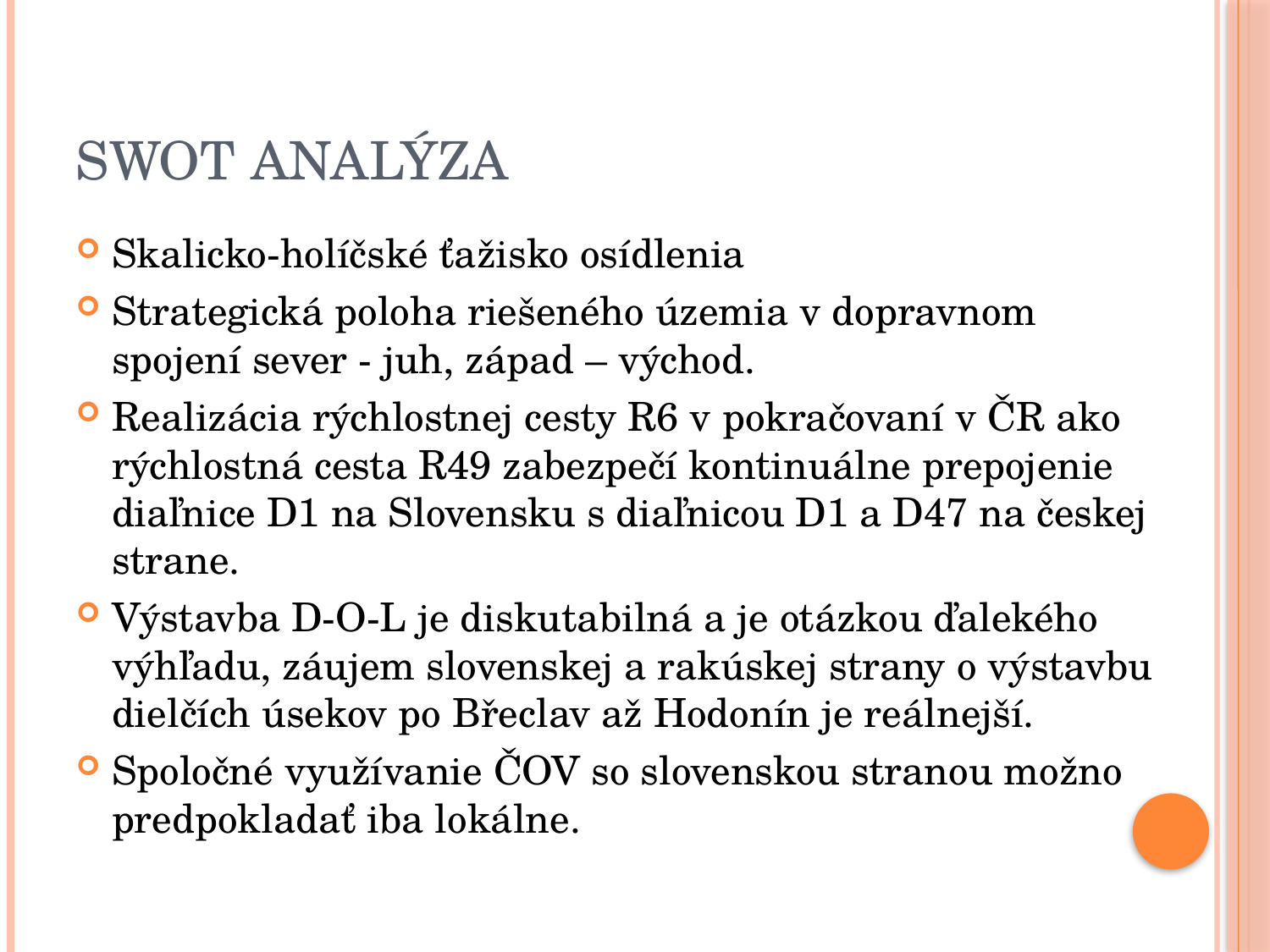

# Swot analýza
Skalicko-holíčské ťažisko osídlenia
Strategická poloha riešeného územia v dopravnom spojení sever - juh, západ – východ.
Realizácia rýchlostnej cesty R6 v pokračovaní v ČR ako rýchlostná cesta R49 zabezpečí kontinuálne prepojenie diaľnice D1 na Slovensku s diaľnicou D1 a D47 na českej strane.
Výstavba D-O-L je diskutabilná a je otázkou ďalekého výhľadu, záujem slovenskej a rakúskej strany o výstavbu dielčích úsekov po Břeclav až Hodonín je reálnejší.
Spoločné využívanie ČOV so slovenskou stranou možno predpokladať iba lokálne.